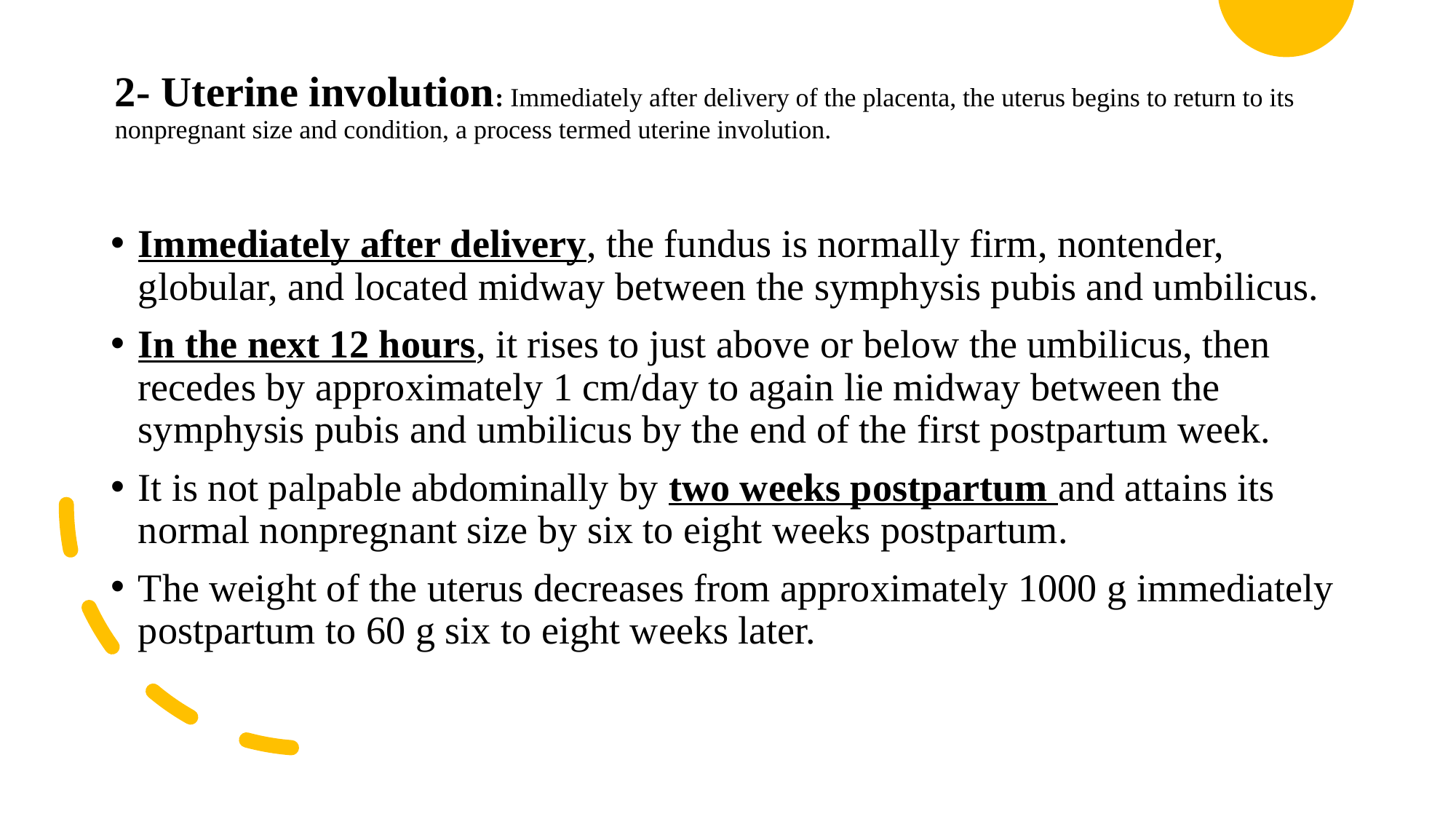

# 2- Uterine involution: Immediately after delivery of the placenta, the uterus begins to return to its nonpregnant size and condition, a process termed uterine involution.
Immediately after delivery, the fundus is normally firm, nontender, globular, and located midway between the symphysis pubis and umbilicus.
In the next 12 hours, it rises to just above or below the umbilicus, then recedes by approximately 1 cm/day to again lie midway between the symphysis pubis and umbilicus by the end of the first postpartum week.
It is not palpable abdominally by two weeks postpartum and attains its normal nonpregnant size by six to eight weeks postpartum.
The weight of the uterus decreases from approximately 1000 g immediately postpartum to 60 g six to eight weeks later.